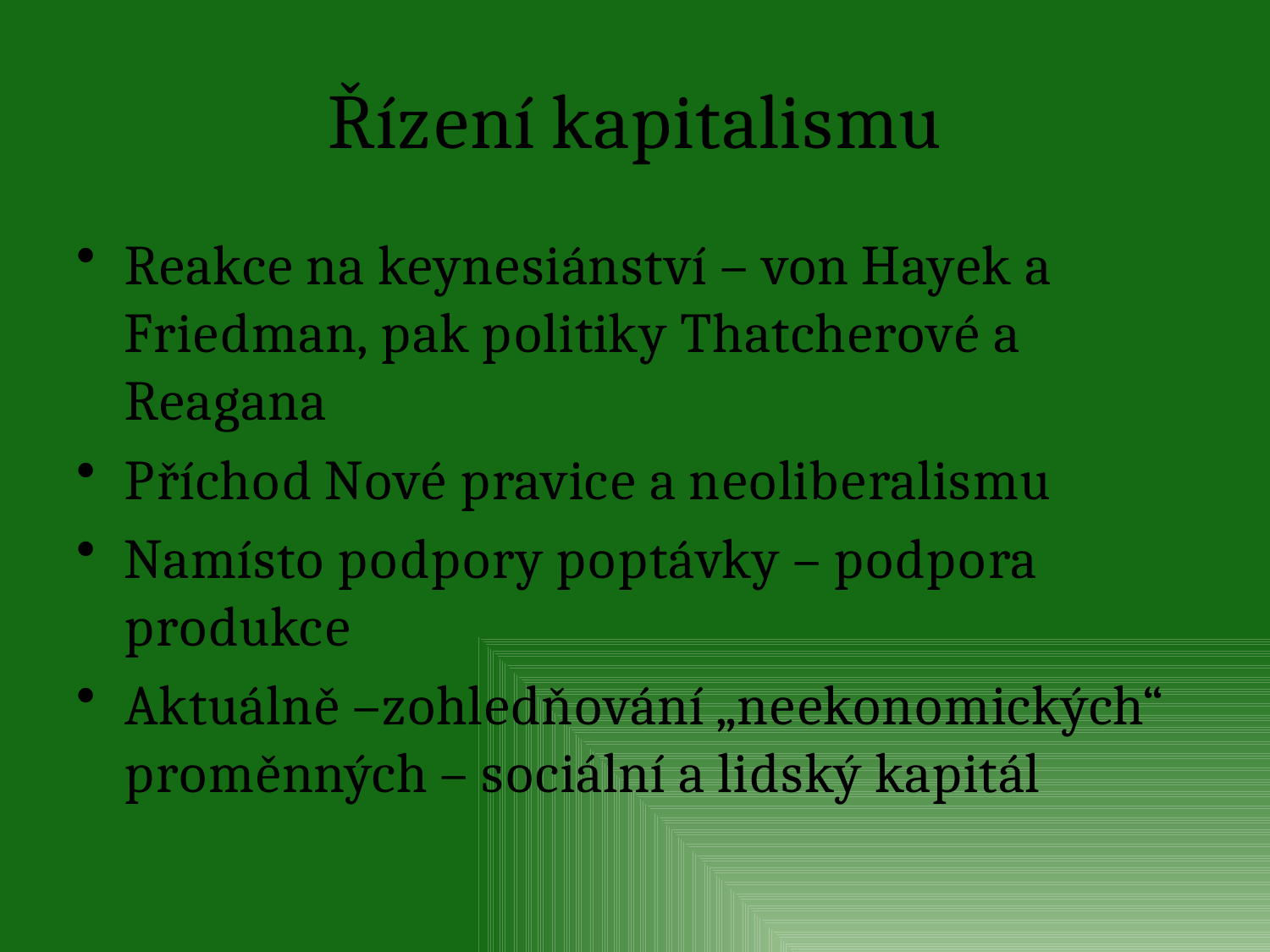

# Řízení kapitalismu
Reakce na keynesiánství – von Hayek a Friedman, pak politiky Thatcherové a Reagana
Příchod Nové pravice a neoliberalismu
Namísto podpory poptávky – podpora produkce
Aktuálně –zohledňování „neekonomických“ proměnných – sociální a lidský kapitál